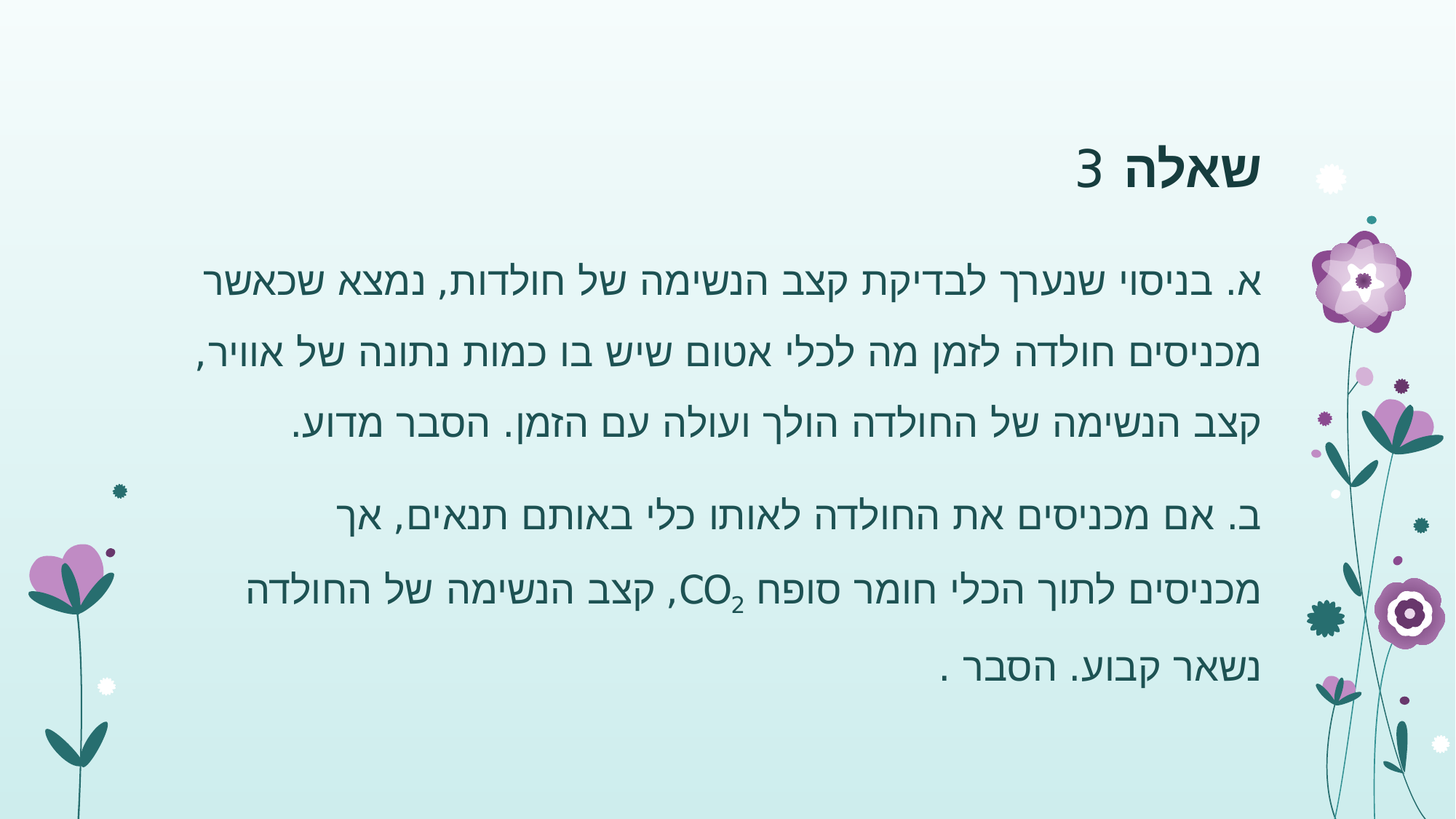

# שאלה 3
א. בניסוי שנערך לבדיקת קצב הנשימה של חולדות, נמצא שכאשר מכניסים חולדה לזמן מה לכלי אטום שיש בו כמות נתונה של אוויר, קצב הנשימה של החולדה הולך ועולה עם הזמן. הסבר מדוע.
ב. אם מכניסים את החולדה לאותו כלי באותם תנאים, אך מכניסים לתוך הכלי חומר סופח CO2, קצב הנשימה של החולדה נשאר קבוע. הסבר .